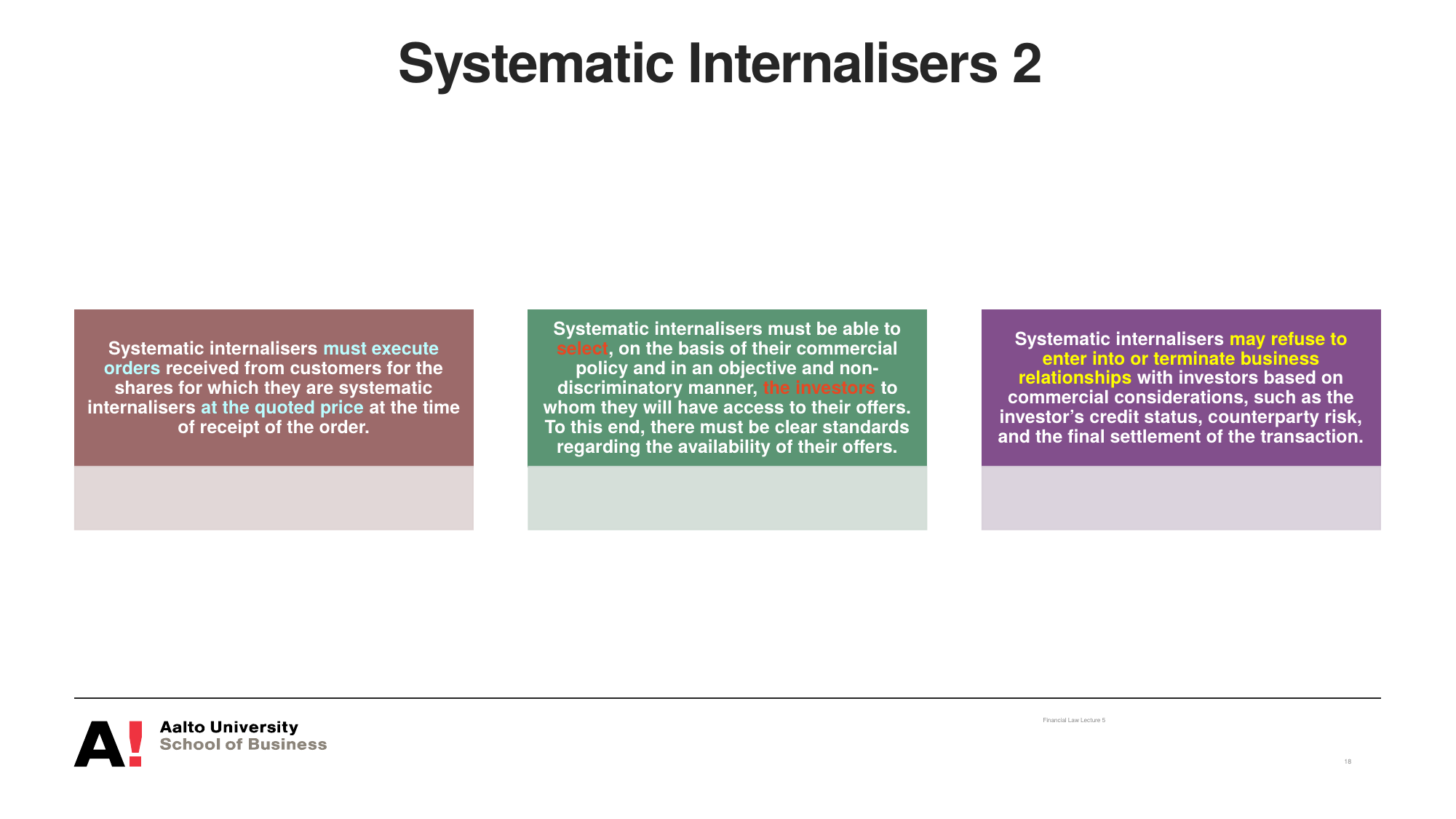

# Systematic Internalisers 2
Systematic internalisers must execute orders received from customers for the shares for which they are systematic internalisers at the quoted price at the time of receipt of the order.
Systematic internalisers must be able to select, on the basis of their commercial policy and in an objective and non-discriminatory manner, the investors to whom they will have access to their offers. To this end, there must be clear standards regarding the availability of their offers.
Systematic internalisers may refuse to enter into or terminate business relationships with investors based on commercial considerations, such as the investor’s credit status, counterparty risk, and the final settlement of the transaction.
Financial Law Lecture 5
18